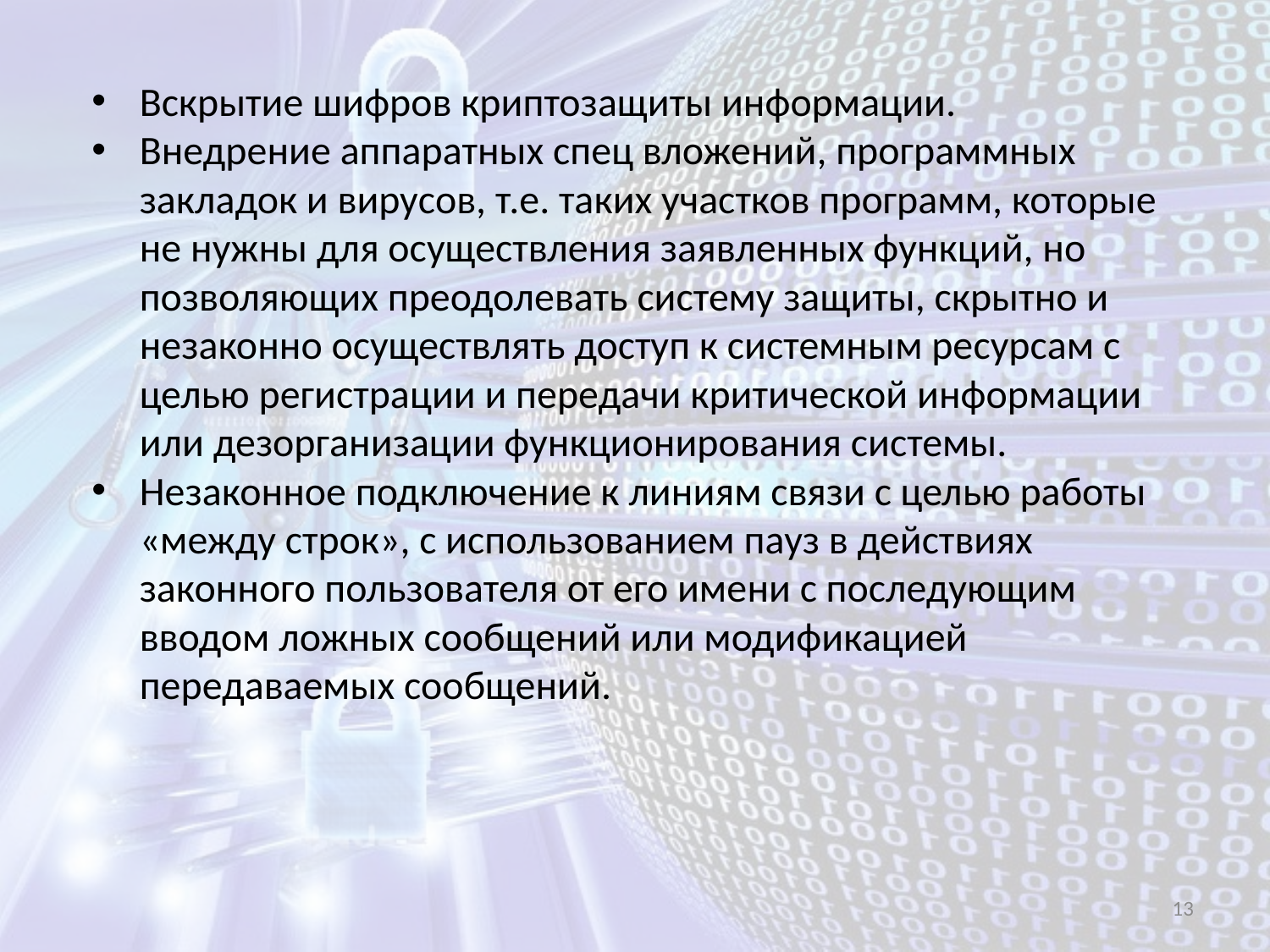

Вскрытие шифров криптозащиты информации.
Внедрение аппаратных спец вложений, программных закладок и вирусов, т.е. таких участков программ, которые не нужны для осуществления заявленных функций, но позволяющих преодолевать систему защиты, скрытно и незаконно осуществлять доступ к системным ресурсам с целью регистрации и передачи критической информации или дезорганизации функционирования системы.
Незаконное подключение к линиям связи с целью работы «между строк», с использованием пауз в действиях законного пользователя от его имени с последующим вводом ложных сообщений или модификацией передаваемых сообщений.
13